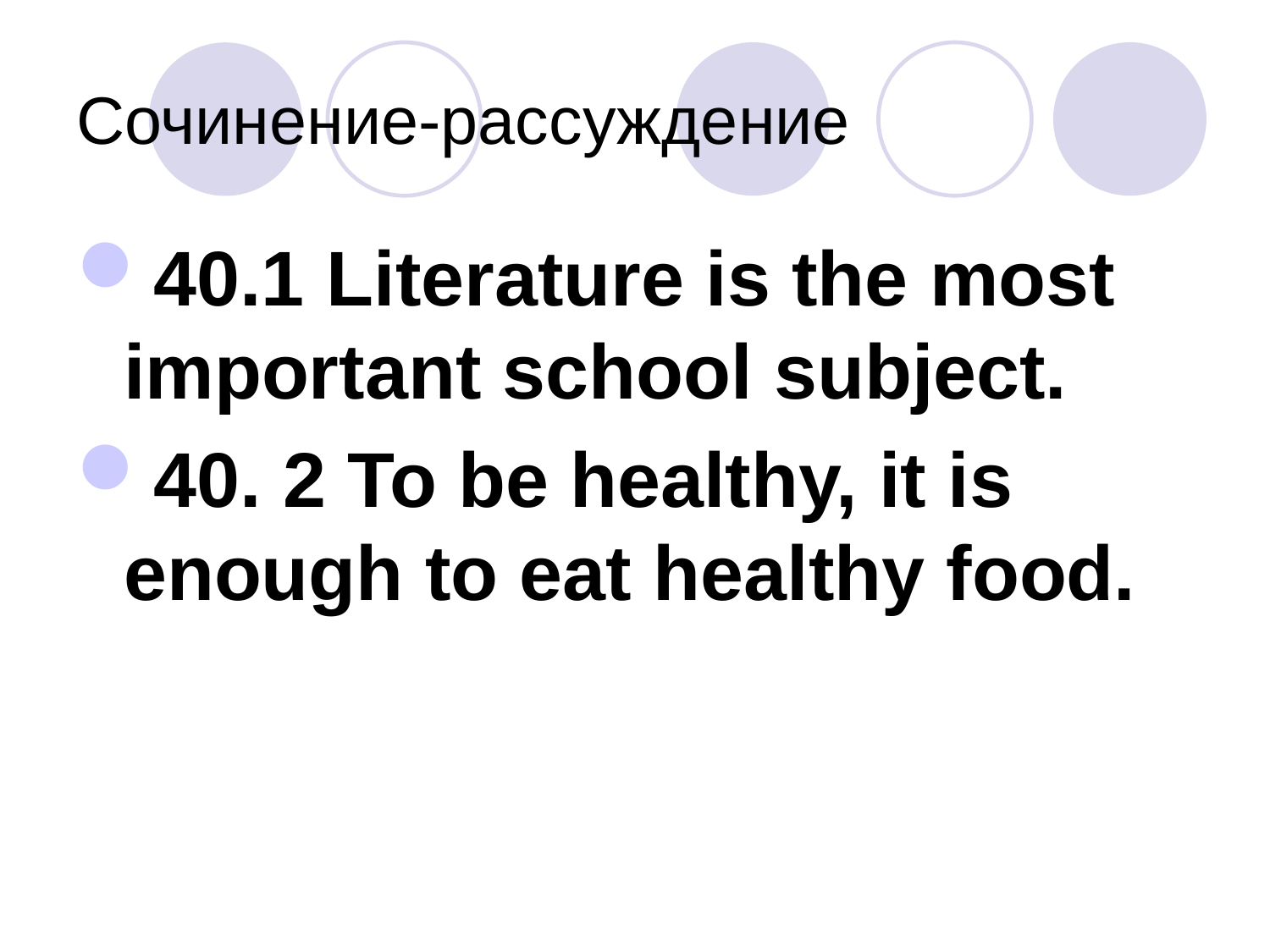

# Сочинение-рассуждение
40.1 Literature is the most important school subject.
40. 2 To be healthy, it is enough to eat healthy food.